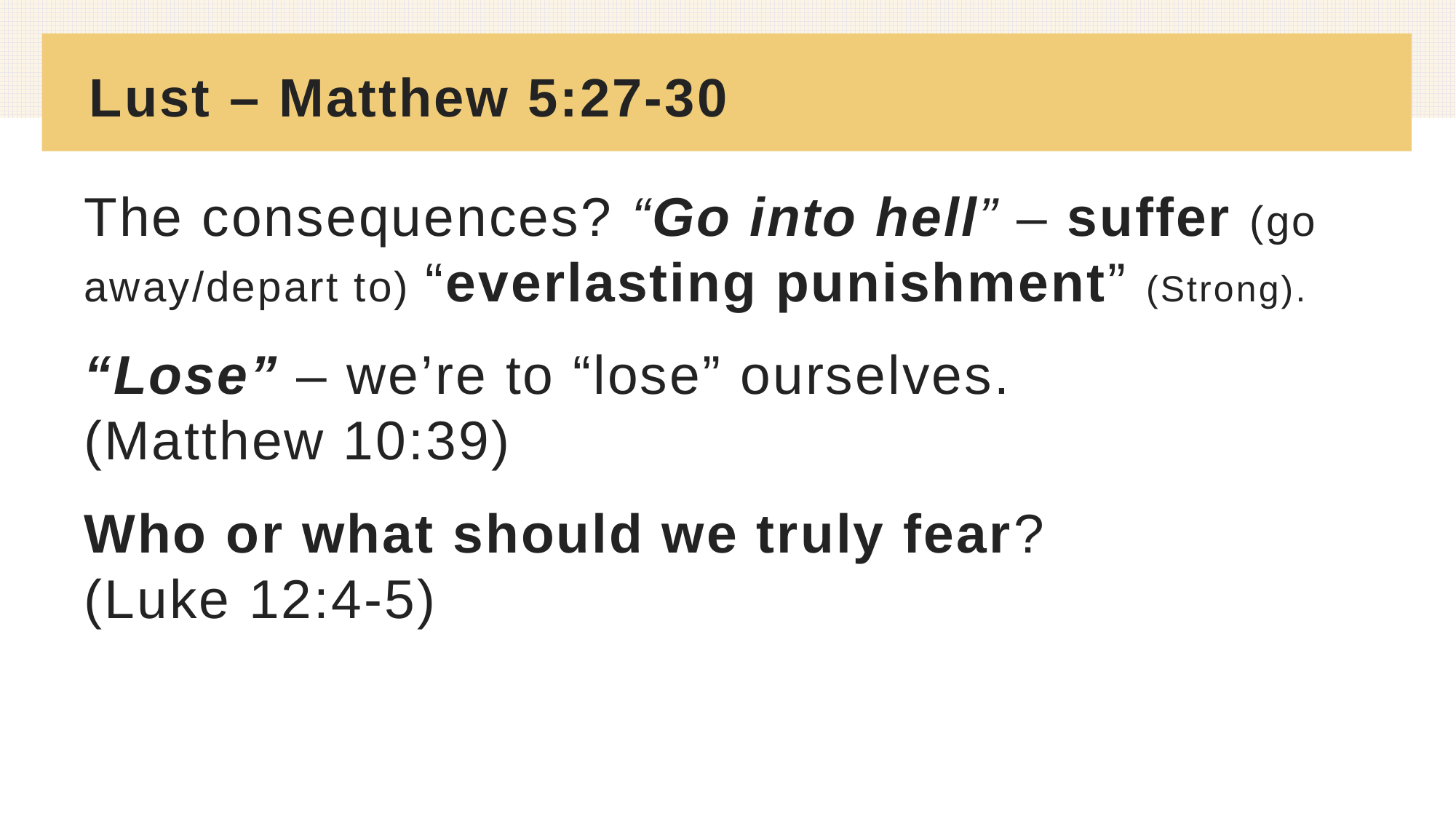

# Lust – Matthew 5:27-30
The consequences? “Go into hell” – suffer (go away/depart to) “everlasting punishment” (Strong).
“Lose” – we’re to “lose” ourselves.
(Matthew 10:39)
Who or what should we truly fear?
(Luke 12:4-5)